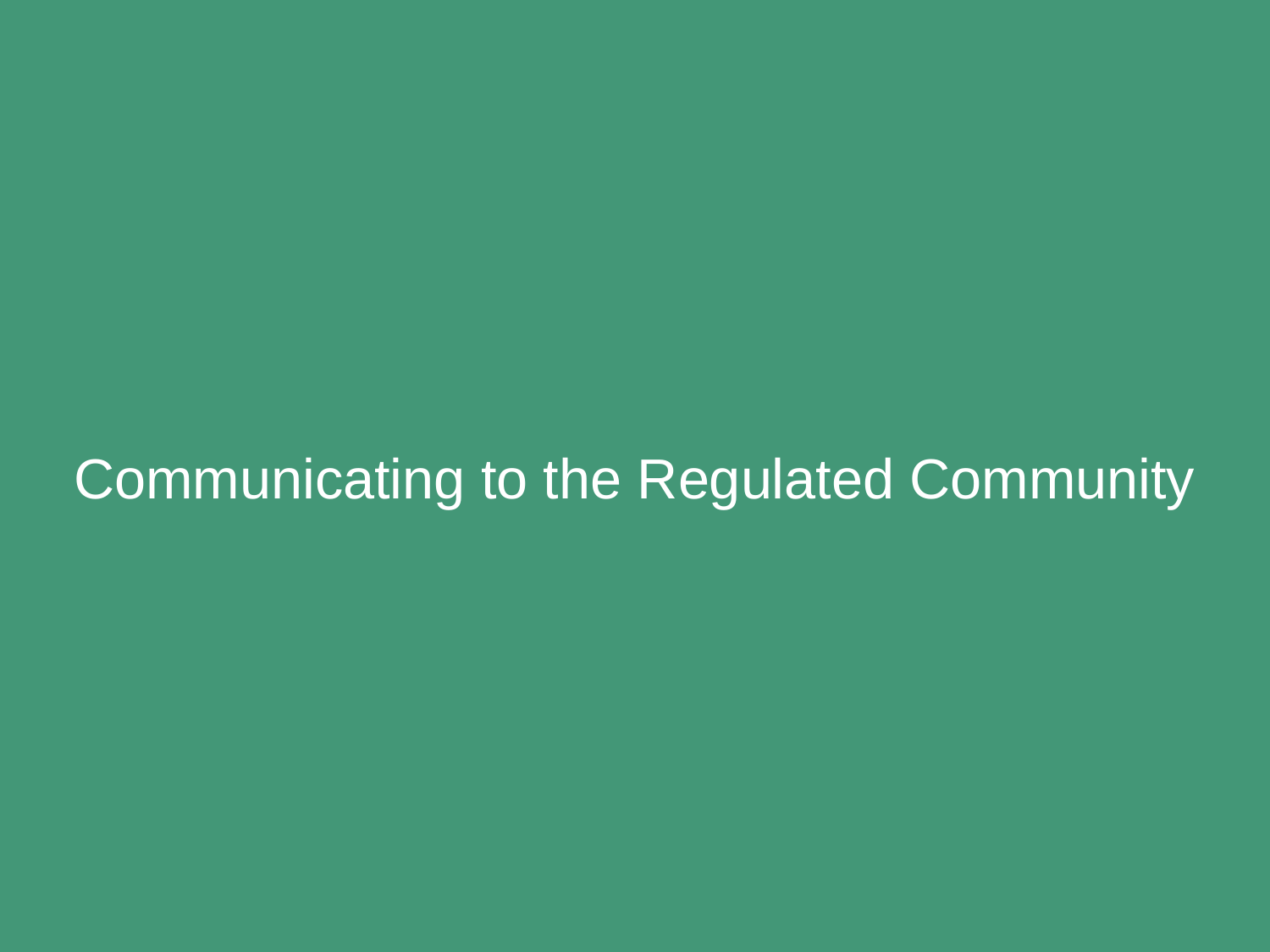

Communicating to the Regulated Community
#

60